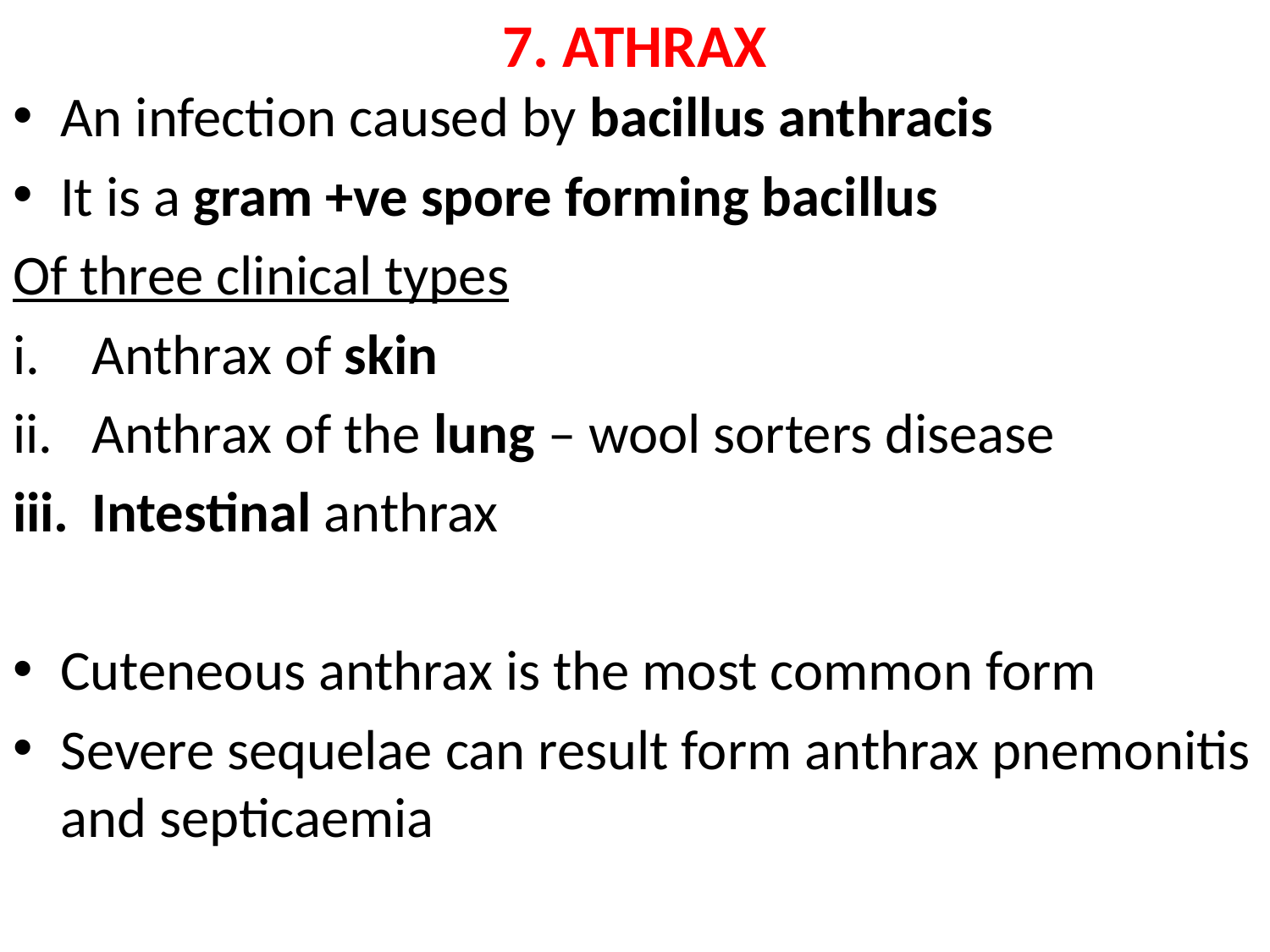

# 7. ATHRAX
An infection caused by bacillus anthracis
It is a gram +ve spore forming bacillus
Of three clinical types
Anthrax of skin
Anthrax of the lung – wool sorters disease
Intestinal anthrax

Cuteneous anthrax is the most common form
Severe sequelae can result form anthrax pnemonitis and septicaemia